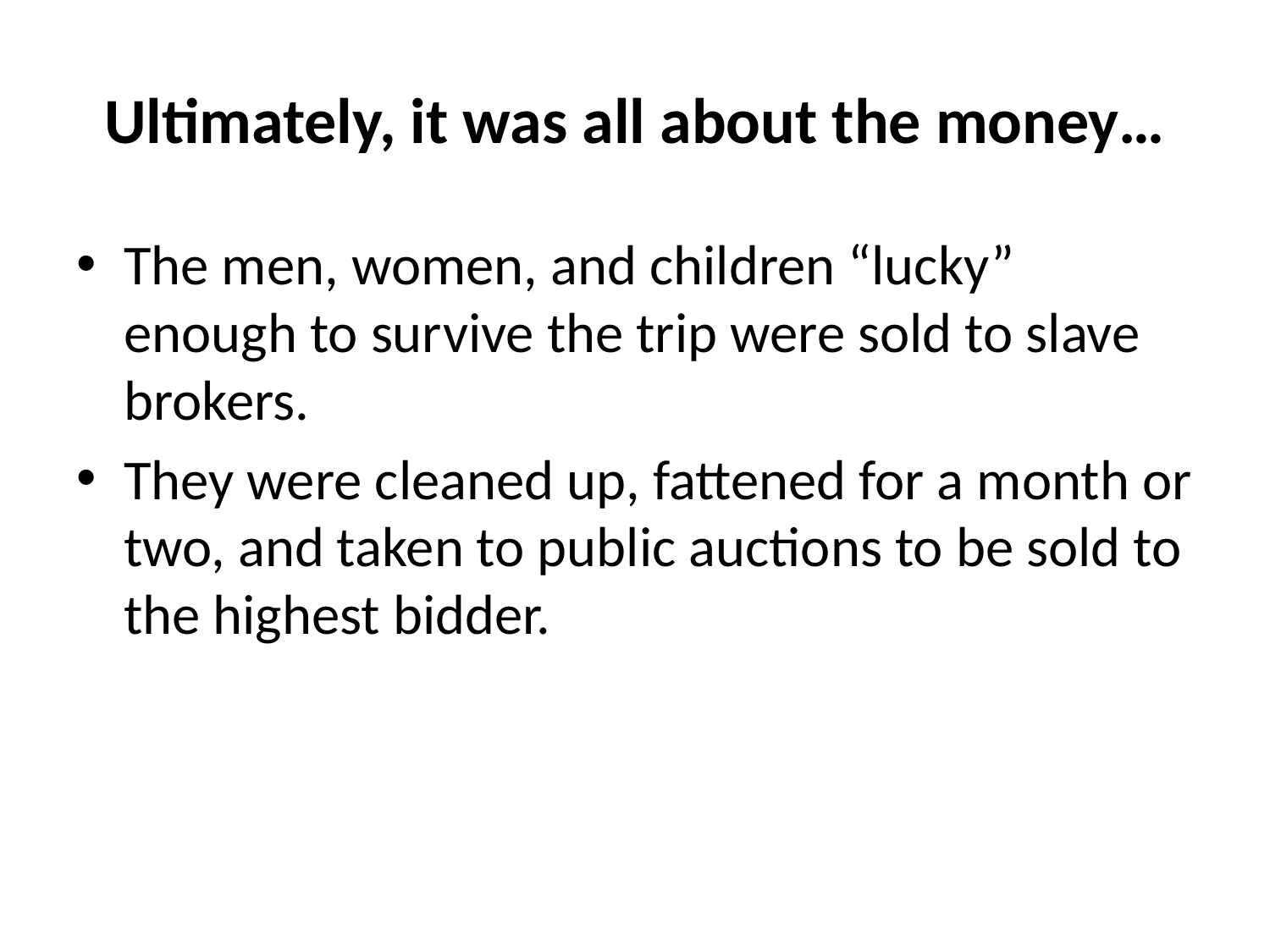

# Ultimately, it was all about the money…
The men, women, and children “lucky” enough to survive the trip were sold to slave brokers.
They were cleaned up, fattened for a month or two, and taken to public auctions to be sold to the highest bidder.